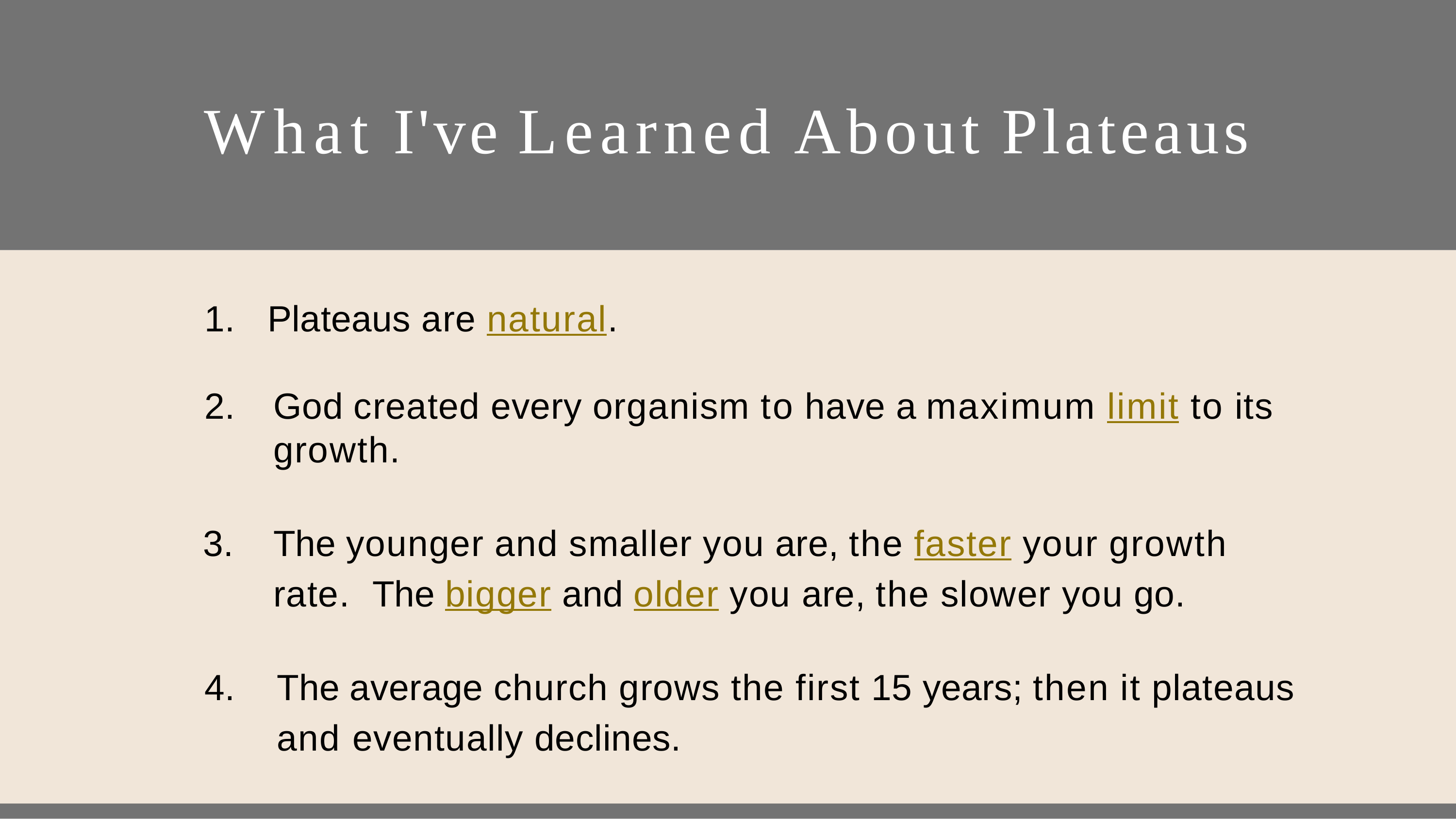

# What I've Learned About Plateaus
Plateaus are natural.

God created every organism to have a maximum limit to its growth.

The younger and smaller you are, the faster your growth rate.  The bigger and older you are, the slower you go.

The average church grows the first 15 years; then it plateaus and eventually declines.